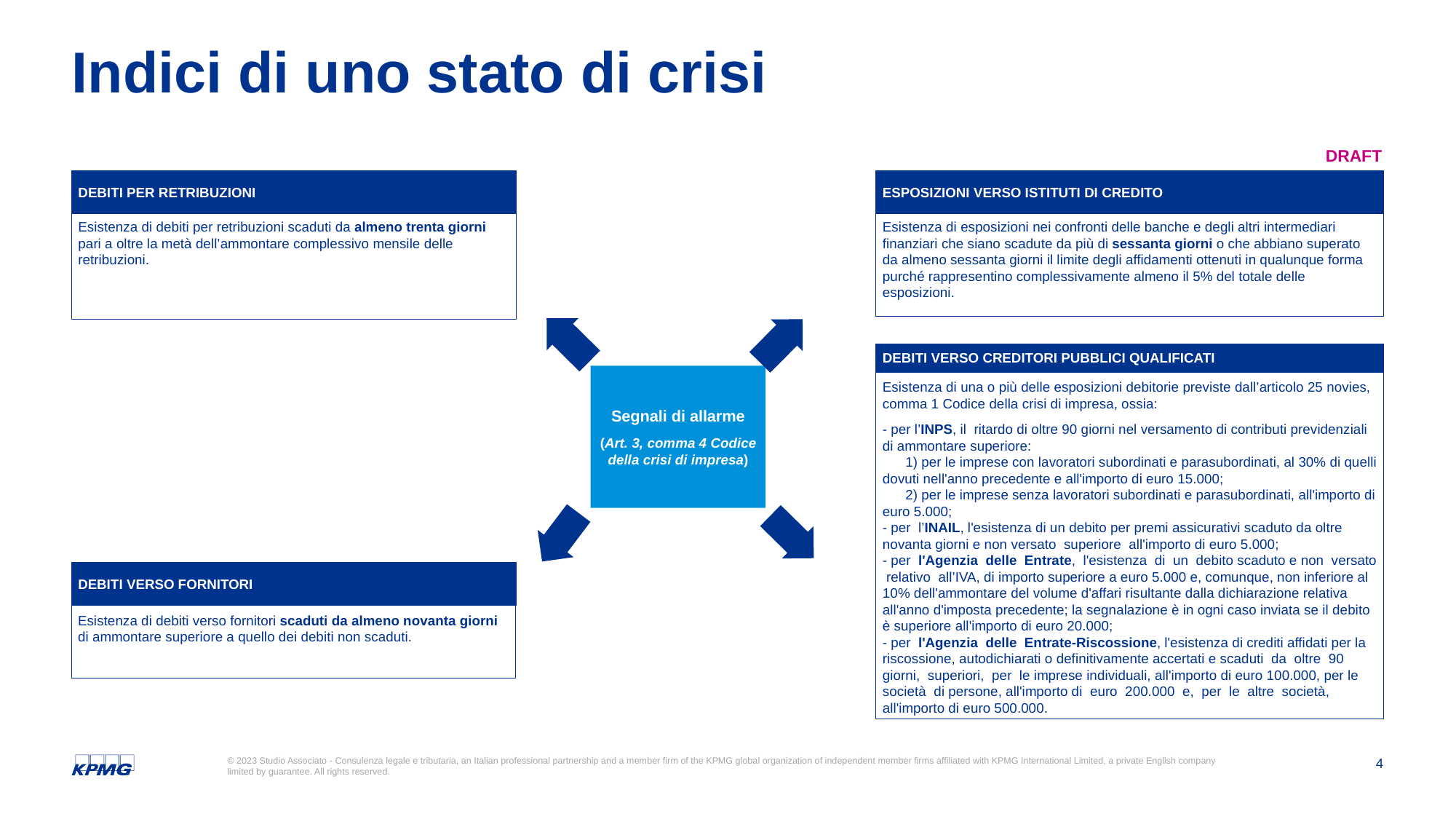

# Indici di uno stato di crisi
DEBITI PER RETRIBUZIONI
ESPOSIZIONI VERSO ISTITUTI DI CREDITO
Esistenza di debiti per retribuzioni scaduti da almeno trenta giorni pari a oltre la metà dell’ammontare complessivo mensile delle retribuzioni.
Esistenza di esposizioni nei confronti delle banche e degli altri intermediari finanziari che siano scadute da più di sessanta giorni o che abbiano superato da almeno sessanta giorni il limite degli affidamenti ottenuti in qualunque forma purché rappresentino complessivamente almeno il 5% del totale delle esposizioni.

DEBITI VERSO CREDITORI PUBBLICI QUALIFICATI
Segnali di allarme
(Art. 3, comma 4 Codice della crisi di impresa)
Esistenza di una o più delle esposizioni debitorie previste dall’articolo 25 novies, comma 1 Codice della crisi di impresa, ossia:
- per l’INPS, il  ritardo di oltre 90 giorni nel versamento di contributi previdenziali di ammontare superiore:
      1) per le imprese con lavoratori subordinati e parasubordinati, al 30% di quelli dovuti nell'anno precedente e all'importo di euro 15.000;
      2) per le imprese senza lavoratori subordinati e parasubordinati, all'importo di euro 5.000;
- per  l’INAIL, l'esistenza di un debito per premi assicurativi scaduto da oltre novanta giorni e non versato  superiore  all'importo di euro 5.000;
- per  l'Agenzia  delle  Entrate,  l'esistenza  di  un  debito scaduto e non  versato  relativo  all’IVA, di importo superiore a euro 5.000 e, comunque, non inferiore al  10% dell'ammontare del volume d'affari risultante dalla dichiarazione relativa all'anno d'imposta precedente; la segnalazione è in ogni caso inviata se il debito è superiore all'importo di euro 20.000;
- per  l'Agenzia  delle  Entrate-Riscossione, l'esistenza di crediti affidati per la riscossione, autodichiarati o definitivamente accertati e scaduti  da  oltre  90 giorni,  superiori,  per  le imprese individuali, all'importo di euro 100.000, per le società  di persone, all'importo di  euro  200.000  e,  per  le  altre  società, all'importo di euro 500.000.

DEBITI VERSO FORNITORI
Esistenza di debiti verso fornitori scaduti da almeno novanta giorni di ammontare superiore a quello dei debiti non scaduti.